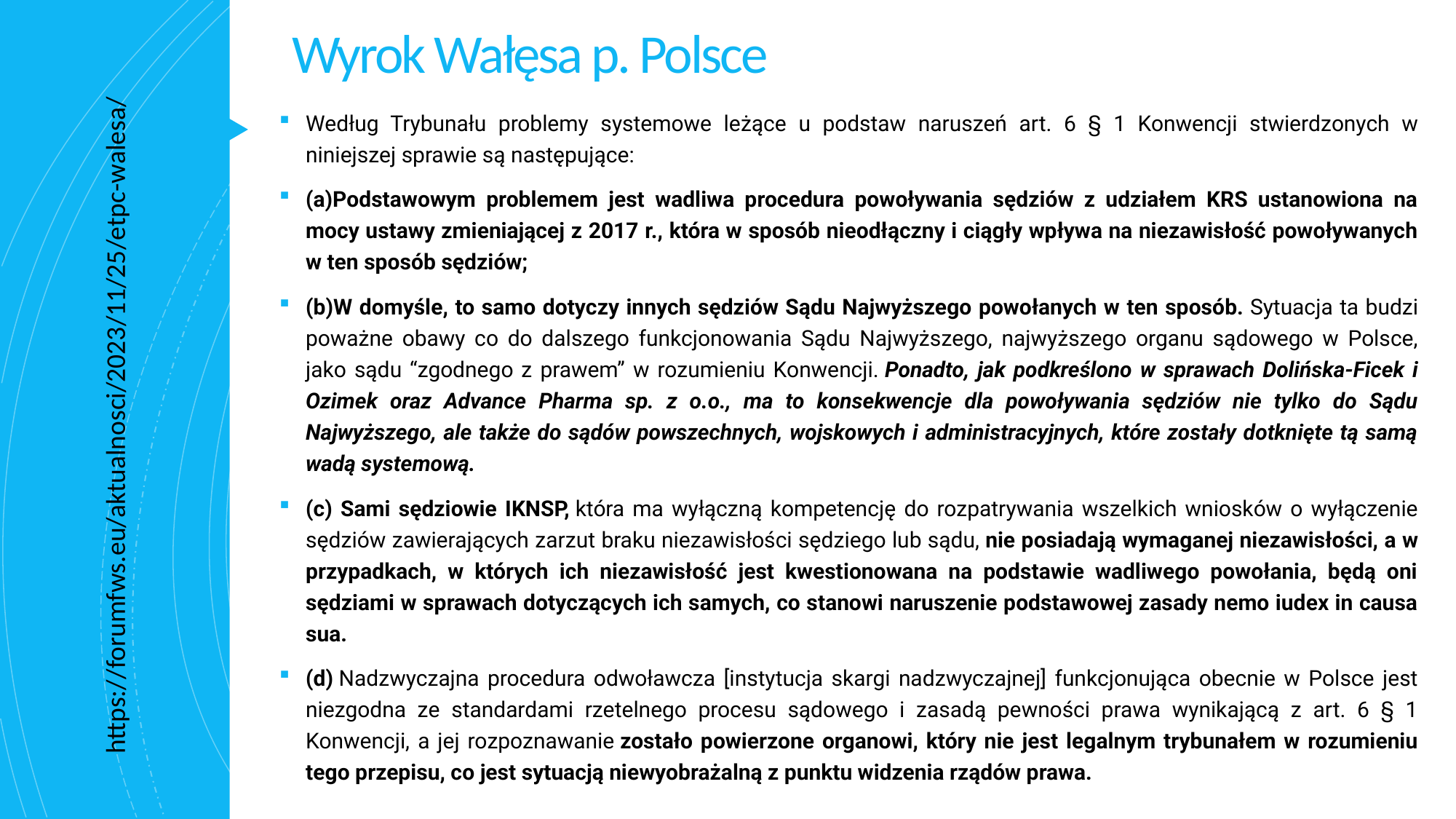

# Wyrok Wałęsa p. Polsce
Według Trybunału problemy systemowe leżące u podstaw naruszeń art. 6 § 1 Konwencji stwierdzonych w niniejszej sprawie są następujące:
(a)Podstawowym problemem jest wadliwa procedura powoływania sędziów z udziałem KRS ustanowiona na mocy ustawy zmieniającej z 2017 r., która w sposób nieodłączny i ciągły wpływa na niezawisłość powoływanych w ten sposób sędziów;
(b)W domyśle, to samo dotyczy innych sędziów Sądu Najwyższego powołanych w ten sposób. Sytuacja ta budzi poważne obawy co do dalszego funkcjonowania Sądu Najwyższego, najwyższego organu sądowego w Polsce, jako sądu “zgodnego z prawem” w rozumieniu Konwencji. Ponadto, jak podkreślono w sprawach Dolińska-Ficek i Ozimek oraz Advance Pharma sp. z o.o., ma to konsekwencje dla powoływania sędziów nie tylko do Sądu Najwyższego, ale także do sądów powszechnych, wojskowych i administracyjnych, które zostały dotknięte tą samą wadą systemową.
(c) Sami sędziowie IKNSP, która ma wyłączną kompetencję do rozpatrywania wszelkich wniosków o wyłączenie sędziów zawierających zarzut braku niezawisłości sędziego lub sądu, nie posiadają wymaganej niezawisłości, a w przypadkach, w których ich niezawisłość jest kwestionowana na podstawie wadliwego powołania, będą oni sędziami w sprawach dotyczących ich samych, co stanowi naruszenie podstawowej zasady nemo iudex in causa sua.
(d) Nadzwyczajna procedura odwoławcza [instytucja skargi nadzwyczajnej] funkcjonująca obecnie w Polsce jest niezgodna ze standardami rzetelnego procesu sądowego i zasadą pewności prawa wynikającą z art. 6 § 1 Konwencji, a jej rozpoznawanie zostało powierzone organowi, który nie jest legalnym trybunałem w rozumieniu tego przepisu, co jest sytuacją niewyobrażalną z punktu widzenia rządów prawa.

https://forumfws.eu/aktualnosci/2023/11/25/etpc-walesa/